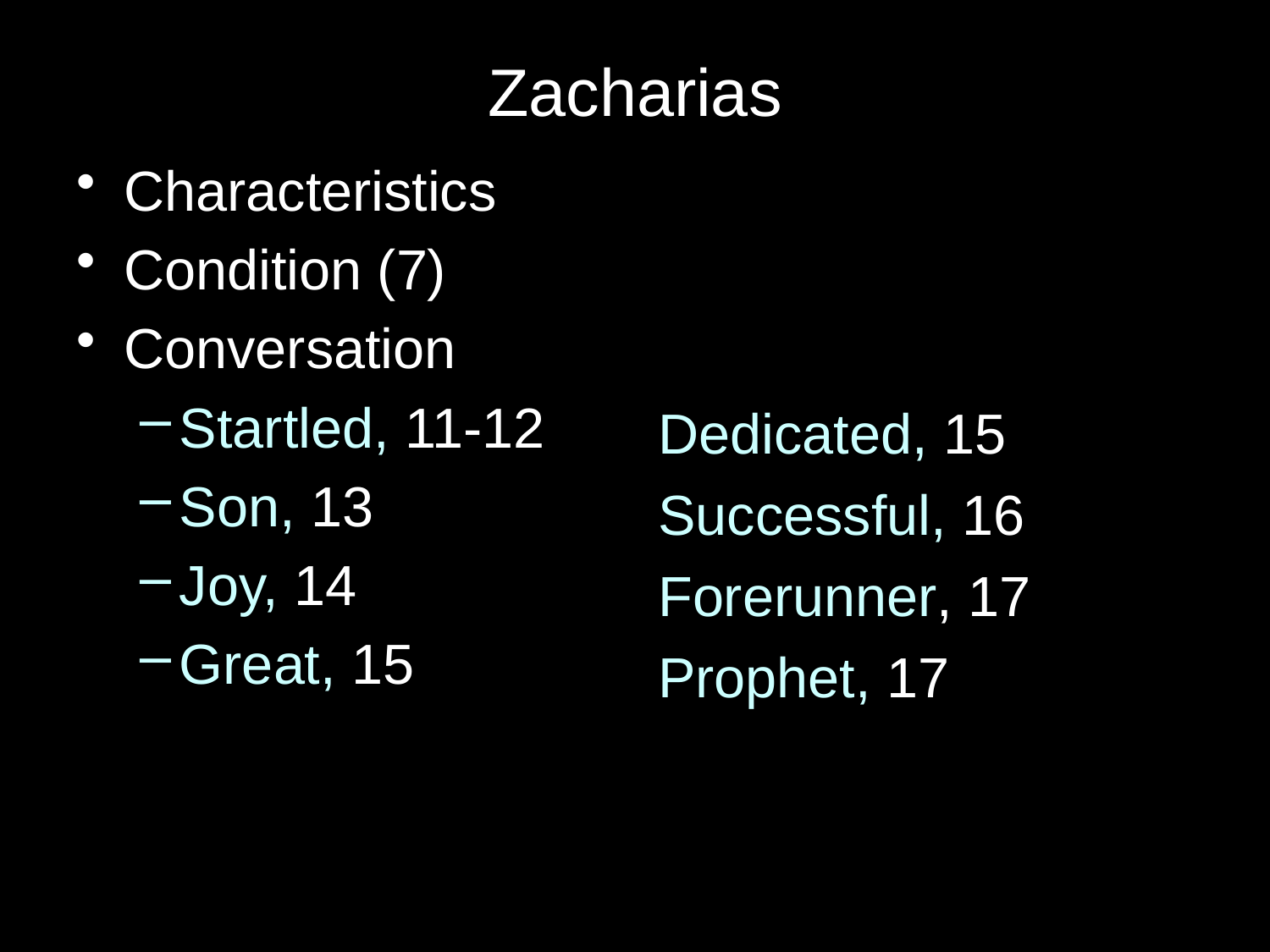

# Zacharias
Characteristics
Condition (7)
Conversation
Startled, 11-12
Son, 13
Joy, 14
Great, 15

Dedicated, 15
Successful, 16
Forerunner, 17
Prophet, 17